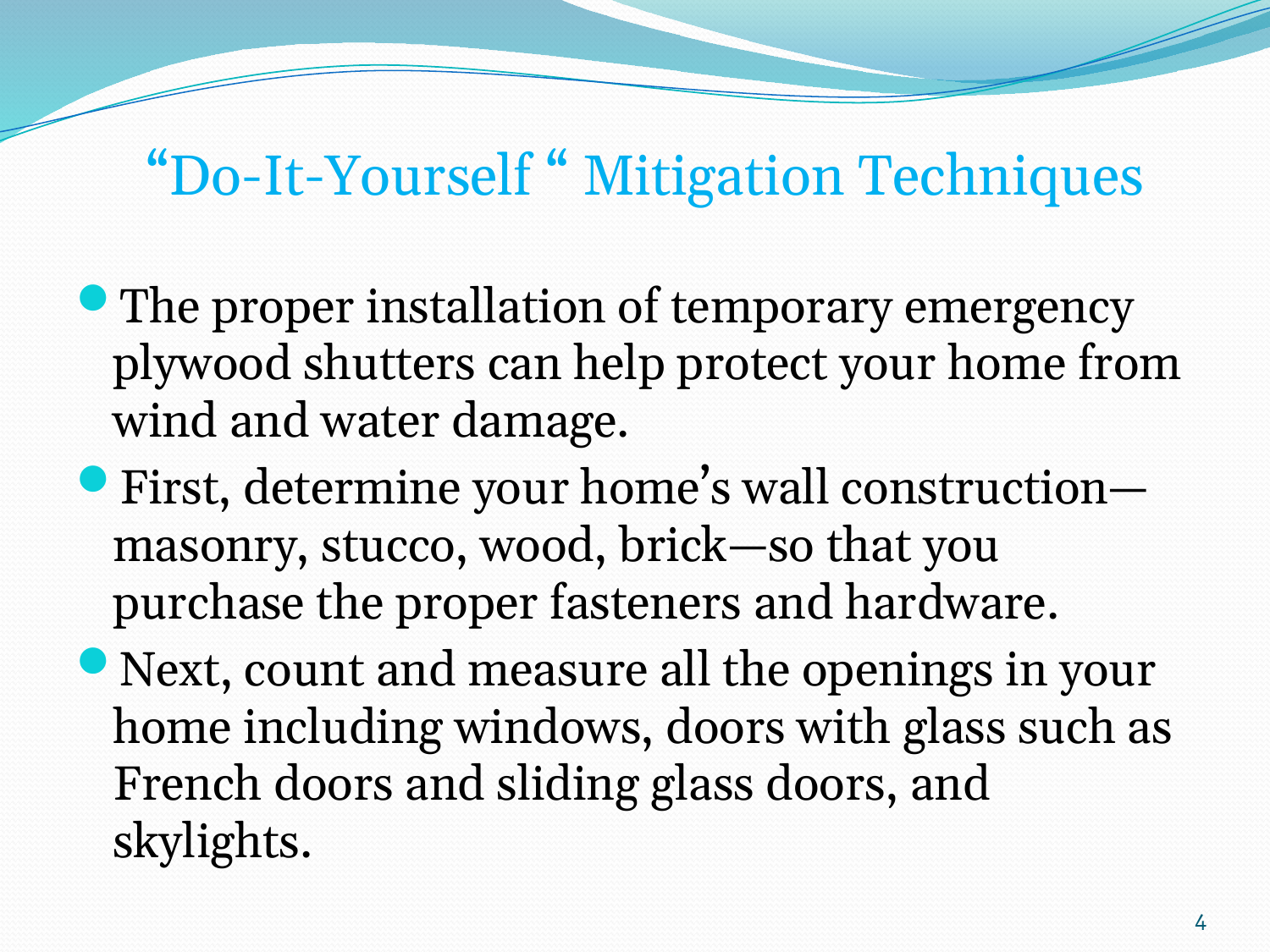

# “Do-It-Yourself “ Mitigation Techniques
The proper installation of temporary emergency plywood shutters can help protect your home from wind and water damage.
First, determine your home’s wall construction—masonry, stucco, wood, brick—so that you purchase the proper fasteners and hardware.
Next, count and measure all the openings in your home including windows, doors with glass such as French doors and sliding glass doors, and skylights.

4